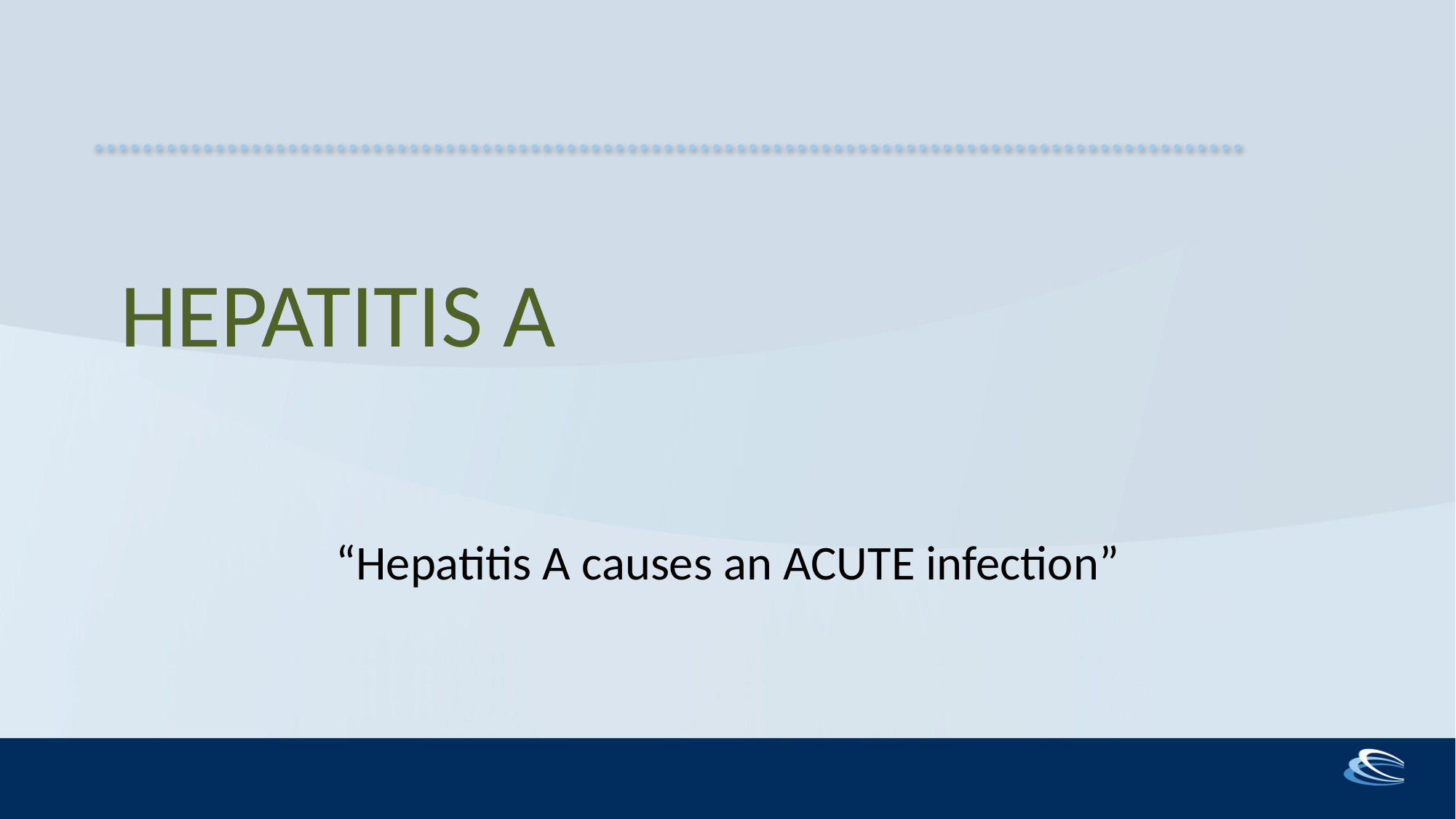

# HEPATITIS A
“Hepatitis A causes an ACUTE infection”